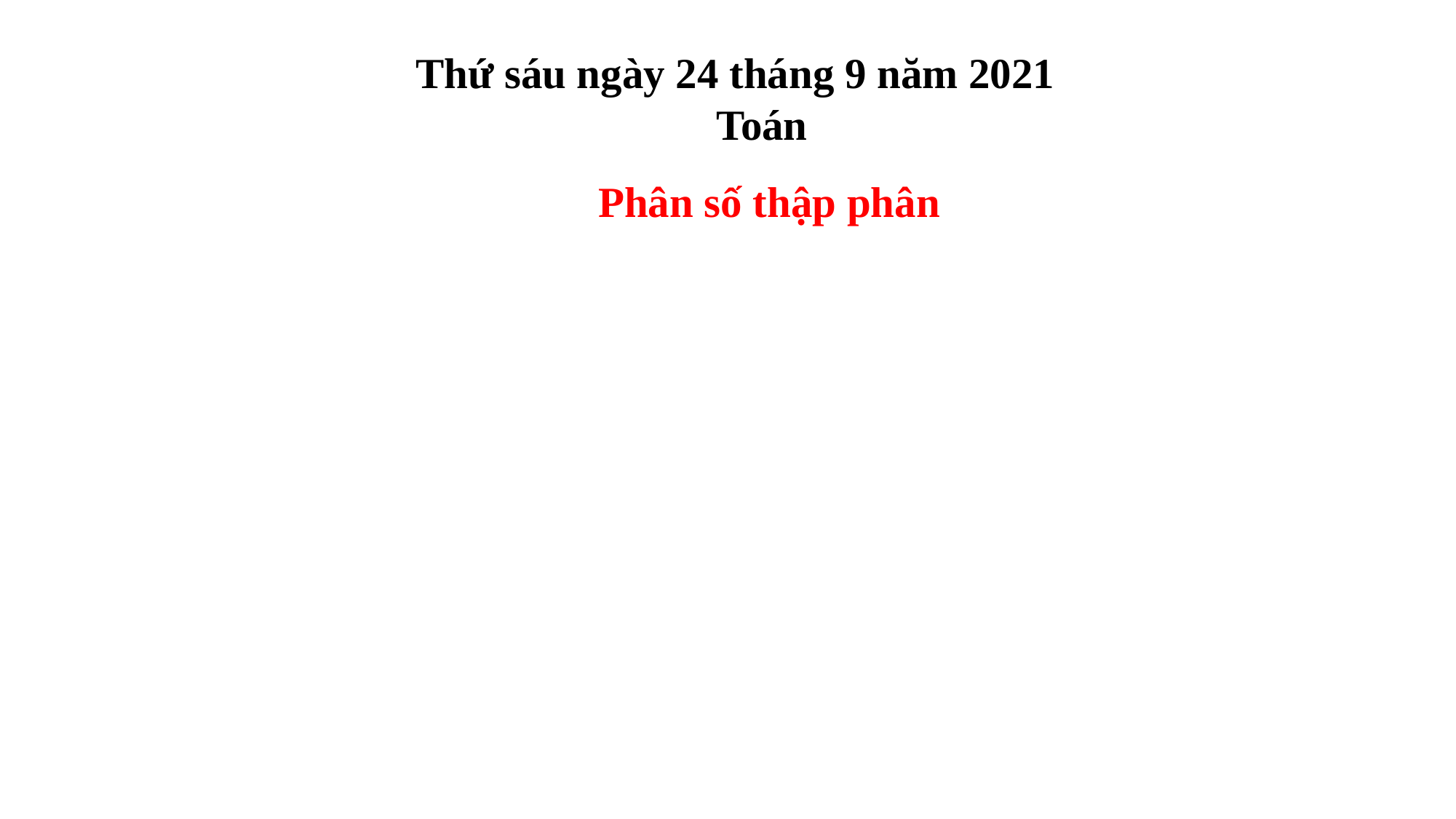

Thứ sáu ngày 24 tháng 9 năm 2021
                            Toán

                 Phân số thập phân